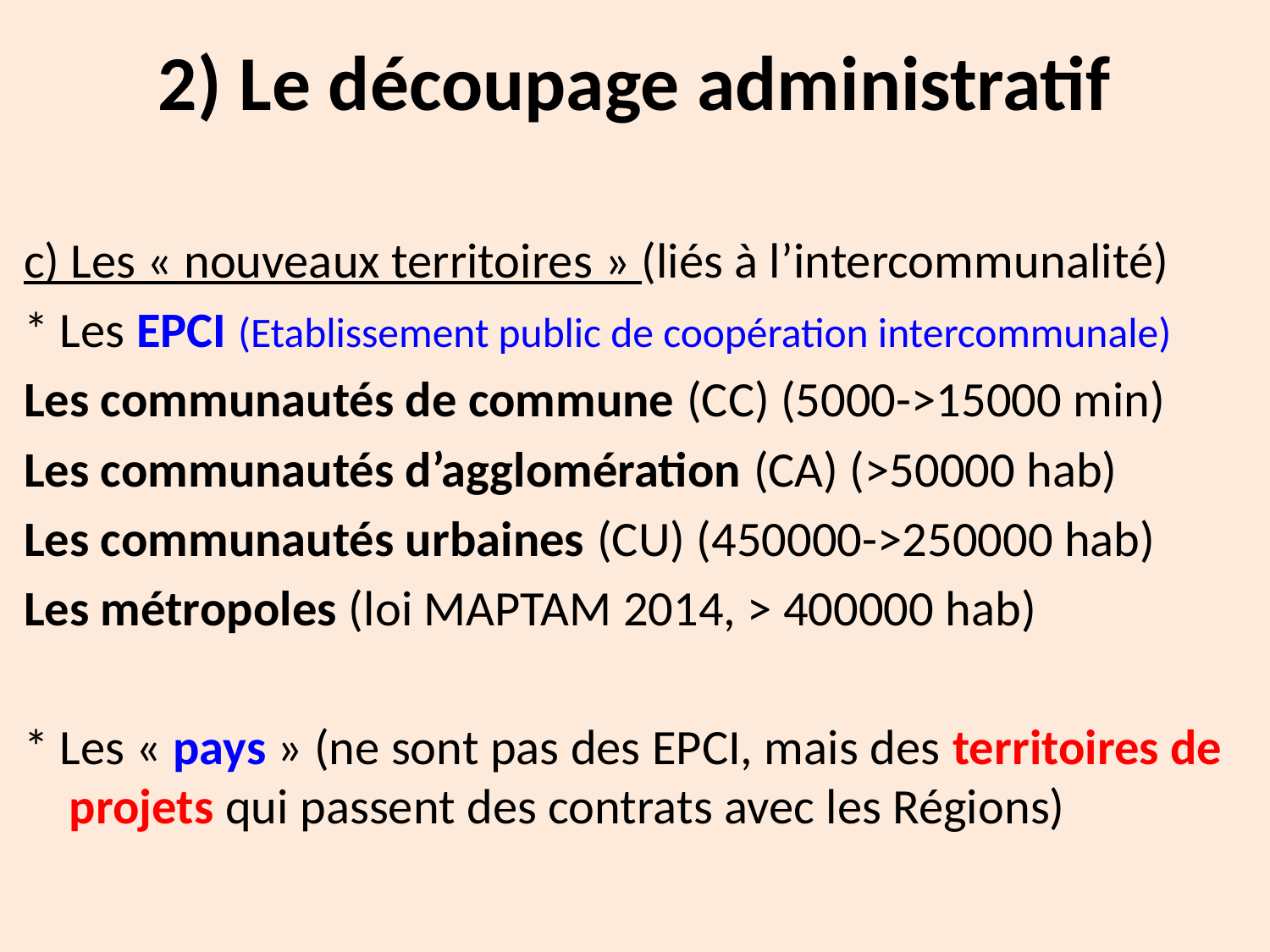

# 2) Le découpage administratif
c) Les « nouveaux territoires » (liés à l’intercommunalité)
* Les EPCI (Etablissement public de coopération intercommunale)
Les communautés de commune (CC) (5000->15000 min)
Les communautés d’agglomération (CA) (>50000 hab)
Les communautés urbaines (CU) (450000->250000 hab)
Les métropoles (loi MAPTAM 2014, > 400000 hab)

* Les « pays » (ne sont pas des EPCI, mais des territoires de projets qui passent des contrats avec les Régions)